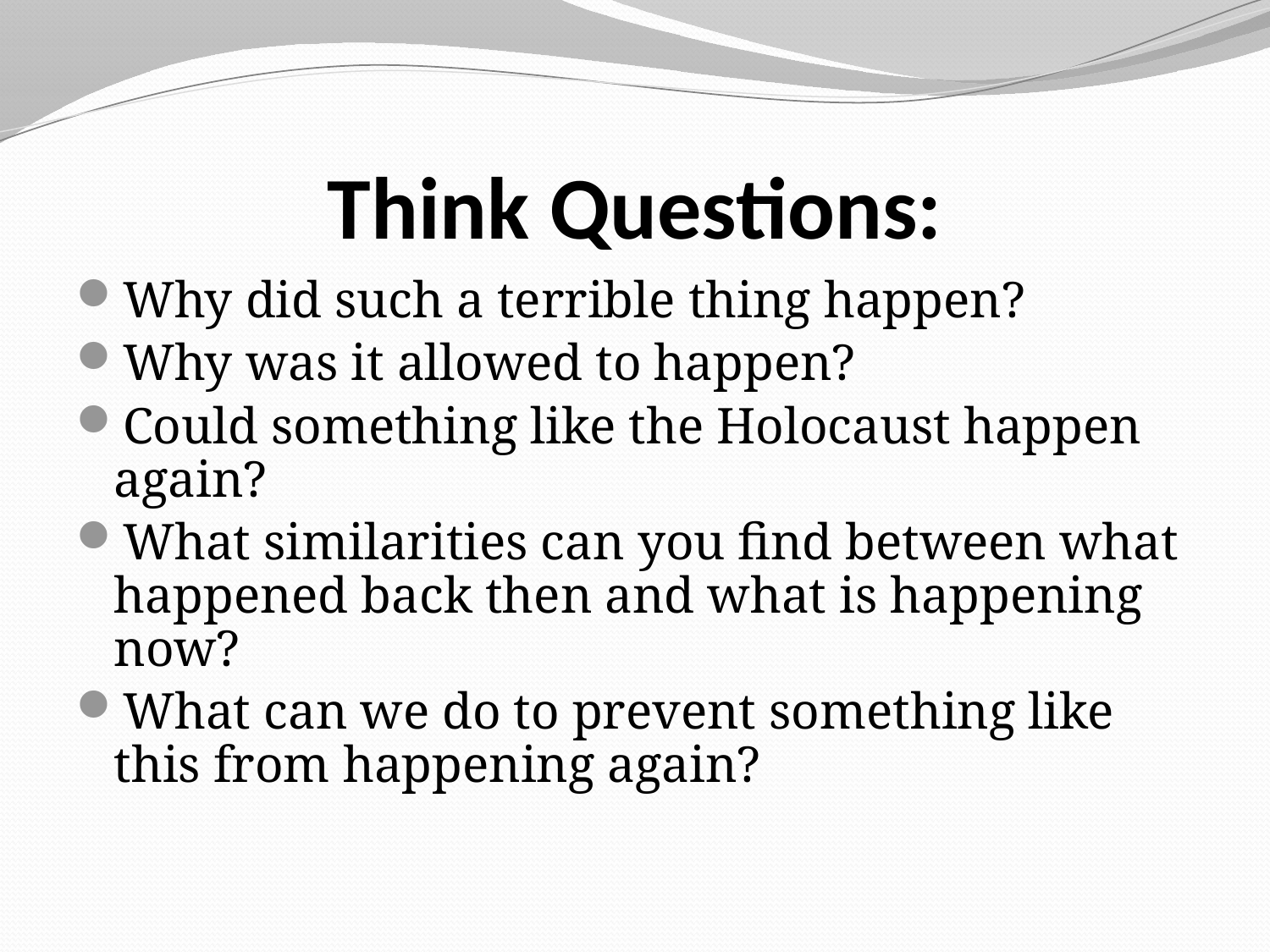

# Think Questions:
Why did such a terrible thing happen?
Why was it allowed to happen?
Could something like the Holocaust happen again?
What similarities can you find between what happened back then and what is happening now?
What can we do to prevent something like this from happening again?